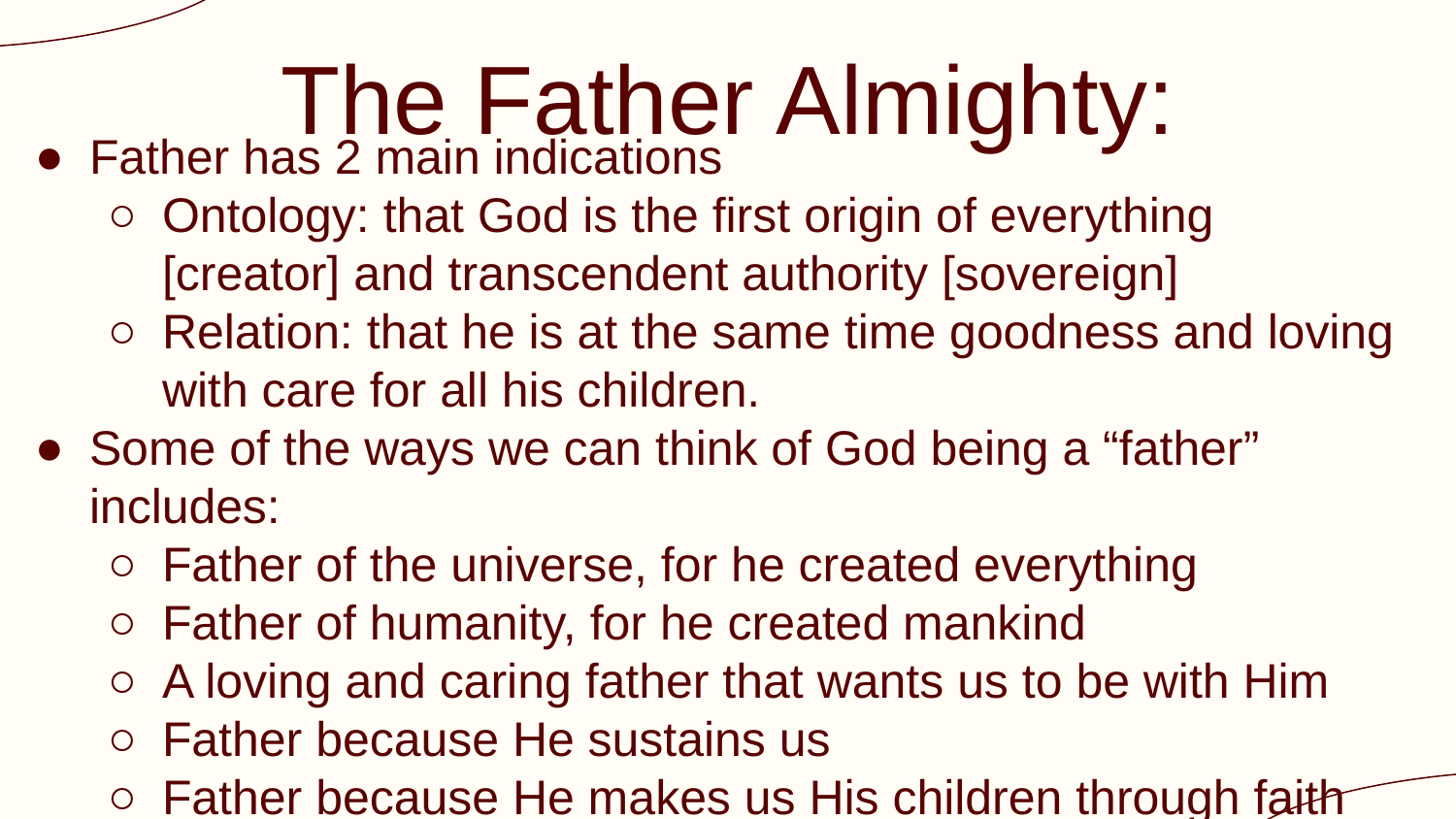

# The Father Almighty:
Father has 2 main indications
Ontology: that God is the first origin of everything [creator] and transcendent authority [sovereign]
Relation: that he is at the same time goodness and loving with care for all his children.
Some of the ways we can think of God being a “father” includes:
Father of the universe, for he created everything
Father of humanity, for he created mankind
A loving and caring father that wants us to be with Him
Father because He sustains us
Father because He makes us His children through faith